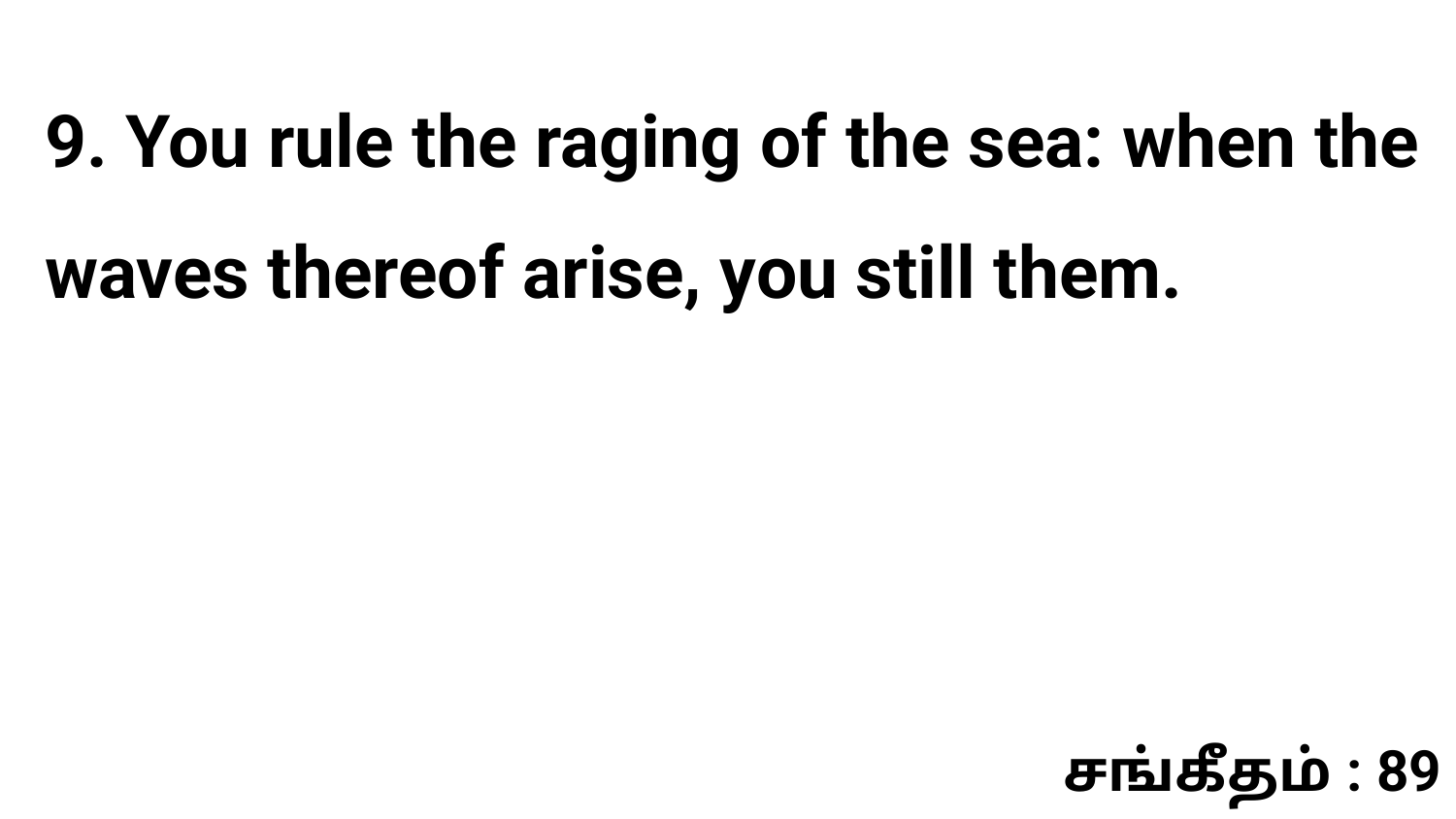

9. You rule the raging of the sea: when the waves thereof arise, you still them.
சங்கீதம் : 89